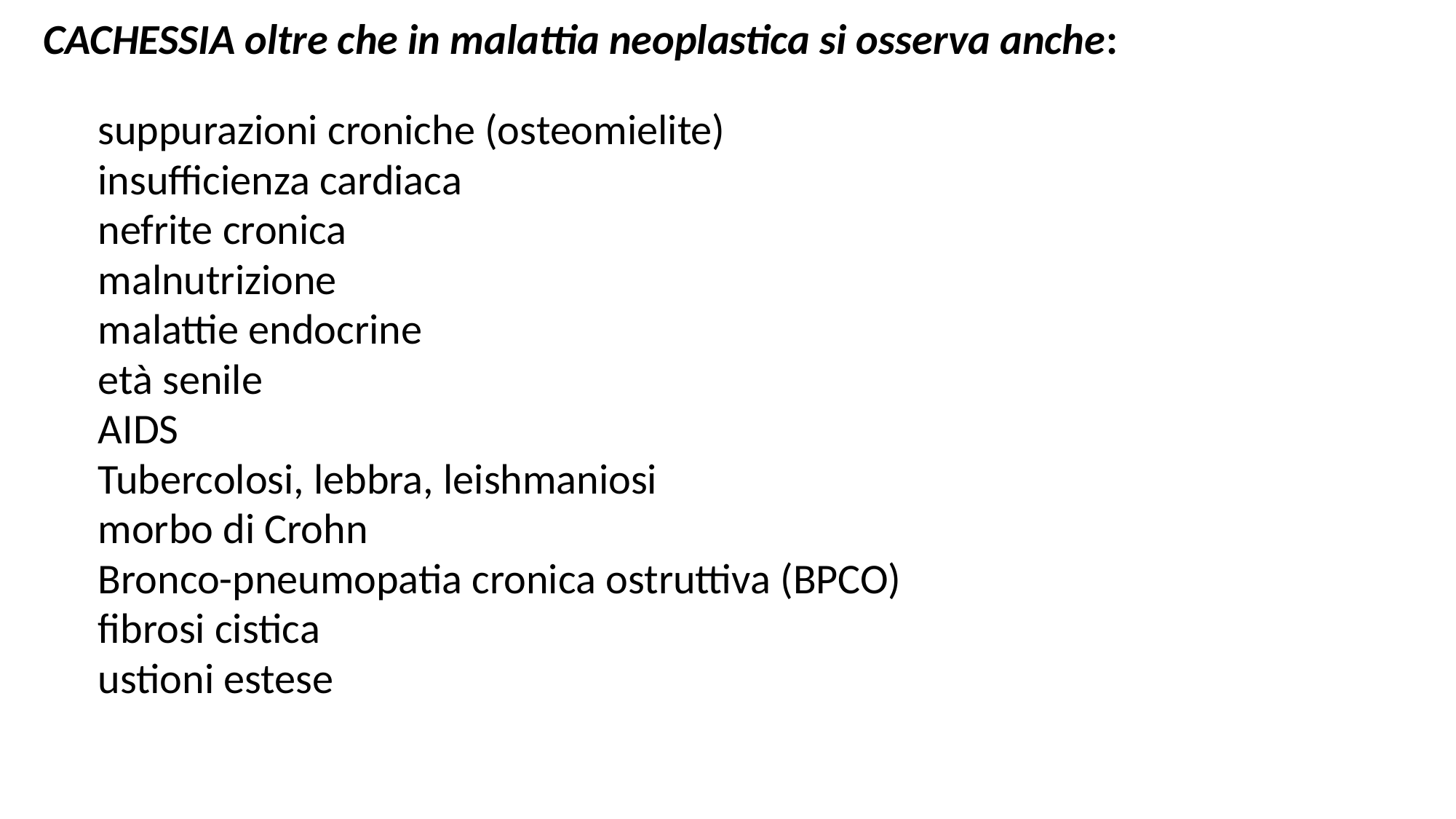

CACHESSIA oltre che in malattia neoplastica si osserva anche:

suppurazioni croniche (osteomielite)
insufficienza cardiaca
nefrite cronica
malnutrizione
malattie endocrine
età senile
AIDS
Tubercolosi, lebbra, leishmaniosi
morbo di Crohn
Bronco-pneumopatia cronica ostruttiva (BPCO)
fibrosi cistica
ustioni estese